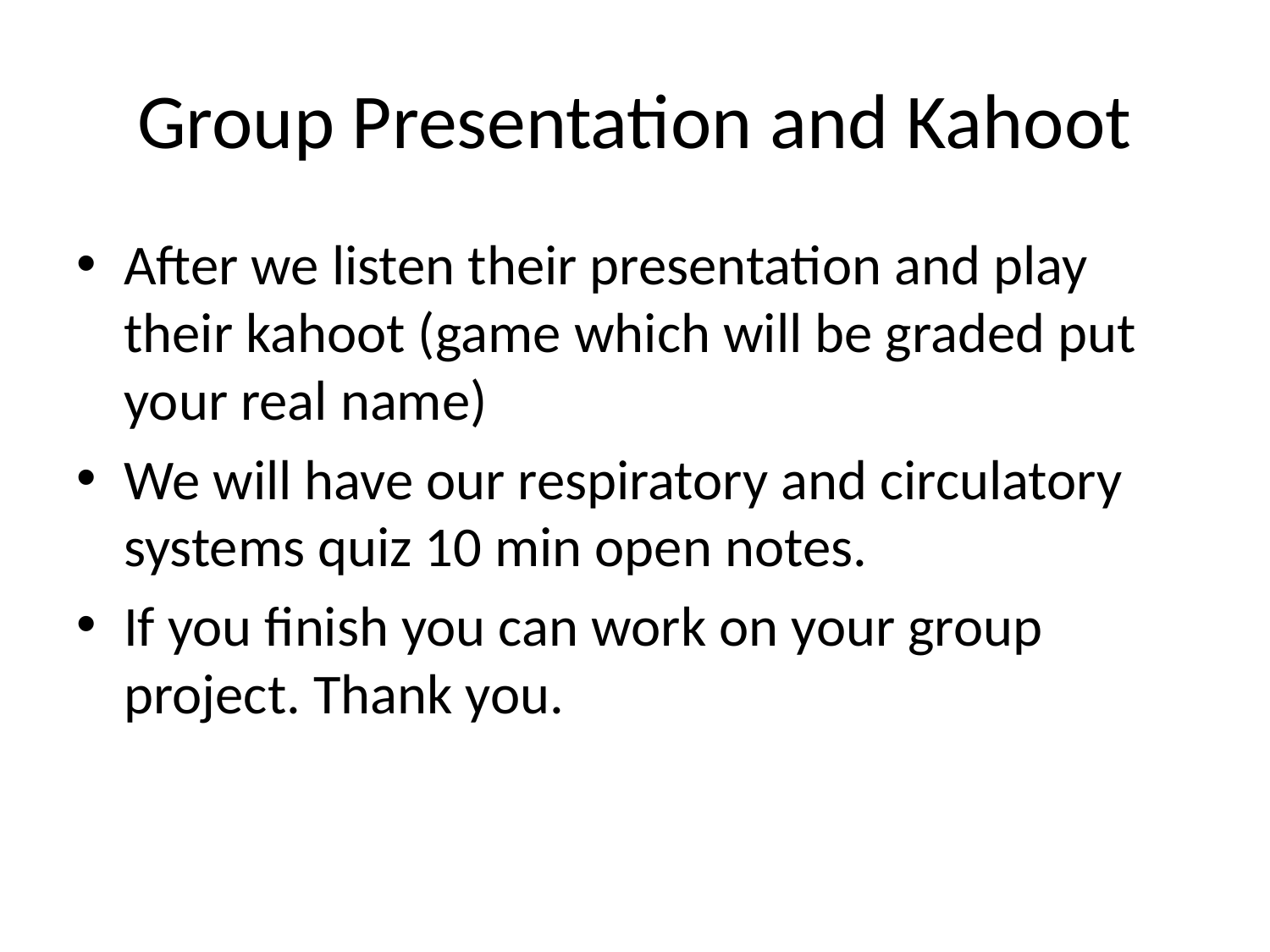

# Group Presentation and Kahoot
After we listen their presentation and play their kahoot (game which will be graded put your real name)
We will have our respiratory and circulatory systems quiz 10 min open notes.
If you finish you can work on your group project. Thank you.